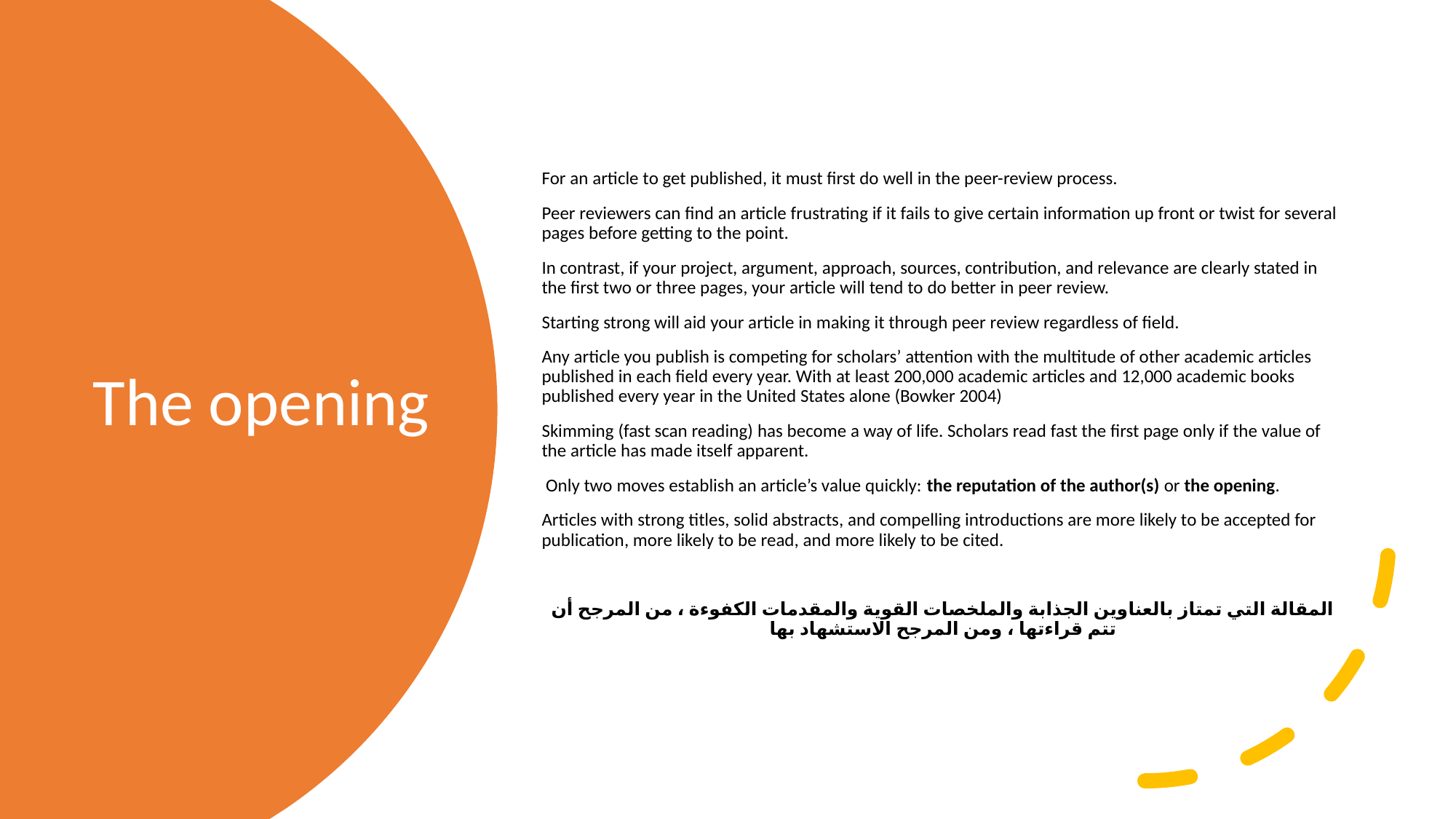

For an article to get published, it must first do well in the peer-review process.
Peer reviewers can find an article frustrating if it fails to give certain information up front or twist for several pages before getting to the point.
In contrast, if your project, argument, approach, sources, contribution, and relevance are clearly stated in the first two or three pages, your article will tend to do better in peer review.
Starting strong will aid your article in making it through peer review regardless of field.
Any article you publish is competing for scholars’ attention with the multitude of other academic articles published in each field every year. With at least 200,000 academic articles and 12,000 academic books published every year in the United States alone (Bowker 2004)
Skimming (fast scan reading) has become a way of life. Scholars read fast the first page only if the value of the article has made itself apparent.
 Only two moves establish an article’s value quickly: the reputation of the author(s) or the opening.
Articles with strong titles, solid abstracts, and compelling introductions are more likely to be accepted for publication, more likely to be read, and more likely to be cited.

المقالة التي تمتاز بالعناوين الجذابة والملخصات القوية والمقدمات الكفوءة ، من المرجح أن تتم قراءتها ، ومن المرجح الاستشهاد بها
# The opening